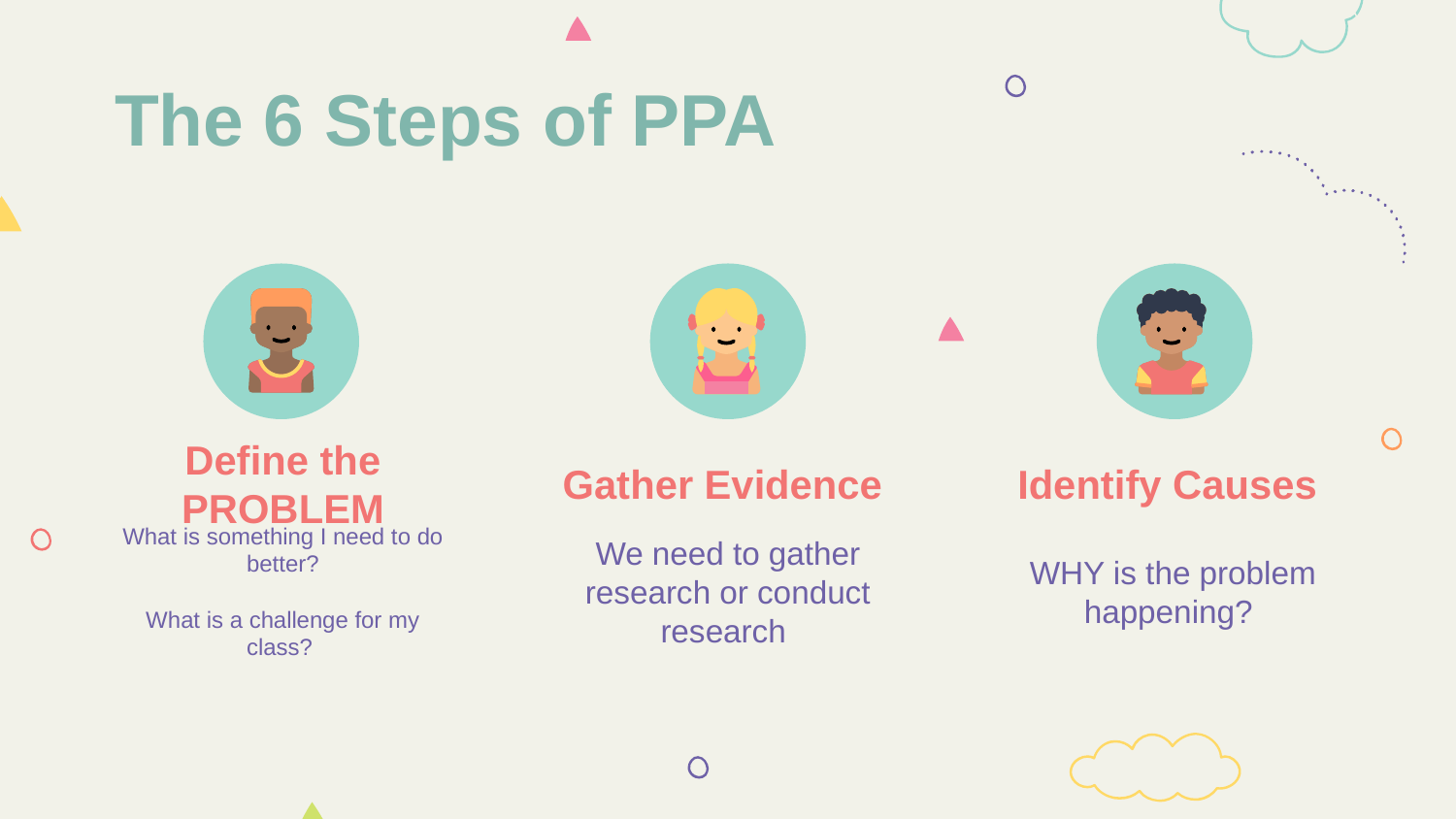

# The 6 Steps of PPA

Define the PROBLEM
Gather Evidence
Identify Causes
What is something I need to do better?

What is a challenge for my class?
We need to gather research or conduct research
WHY is the problem happening?